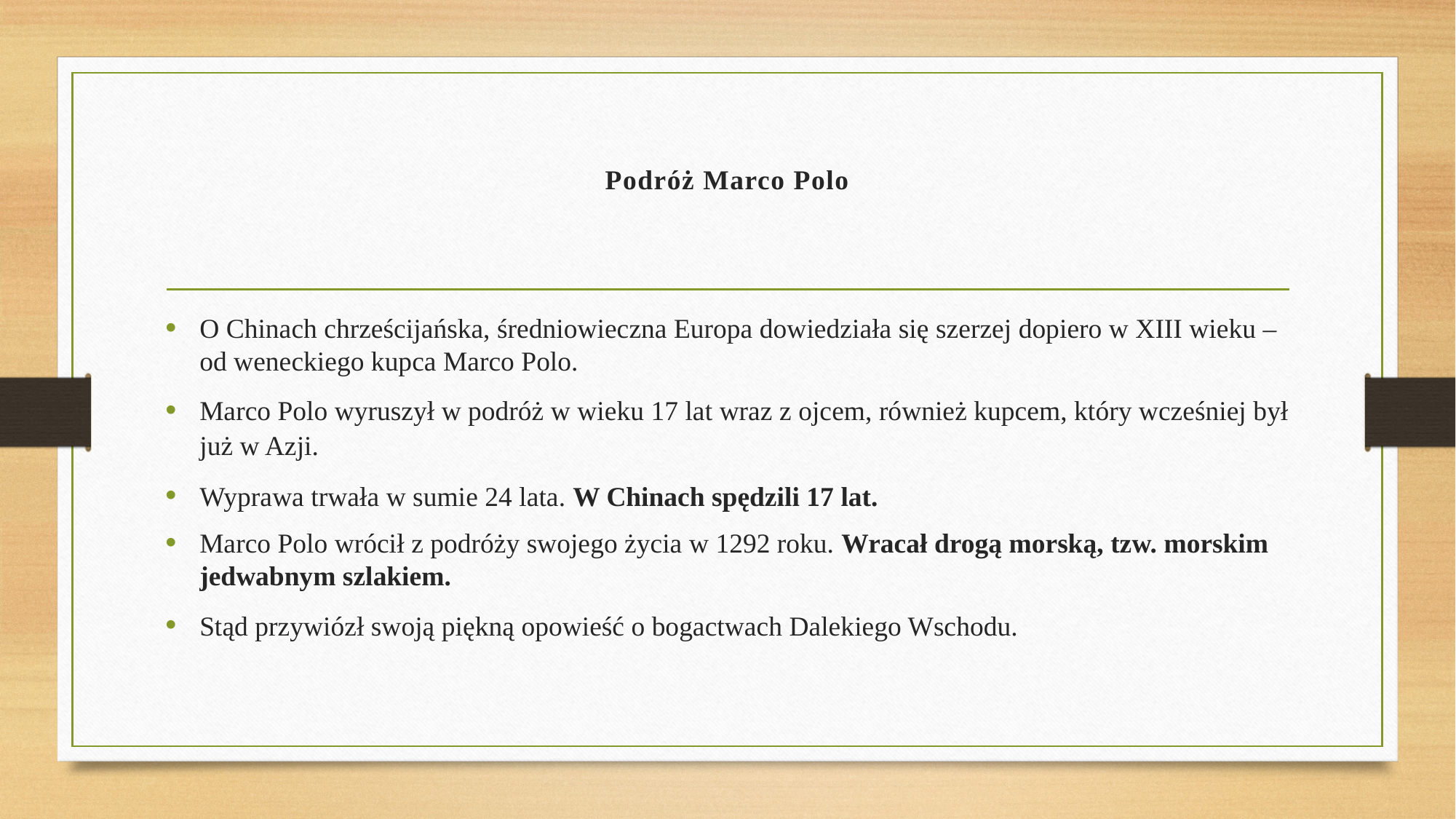

# Podróż Marco Polo
O Chinach chrześcijańska, średniowieczna Europa dowiedziała się szerzej dopiero w XIII wieku – od weneckiego kupca Marco Polo.
Marco Polo wyruszył w podróż w wieku 17 lat wraz z ojcem, również kupcem, który wcześniej był już w Azji.
Wyprawa trwała w sumie 24 lata. W Chinach spędzili 17 lat.
Marco Polo wrócił z podróży swojego życia w 1292 roku. Wracał drogą morską, tzw. morskim jedwabnym szlakiem.
Stąd przywiózł swoją piękną opowieść o bogactwach Dalekiego Wschodu.